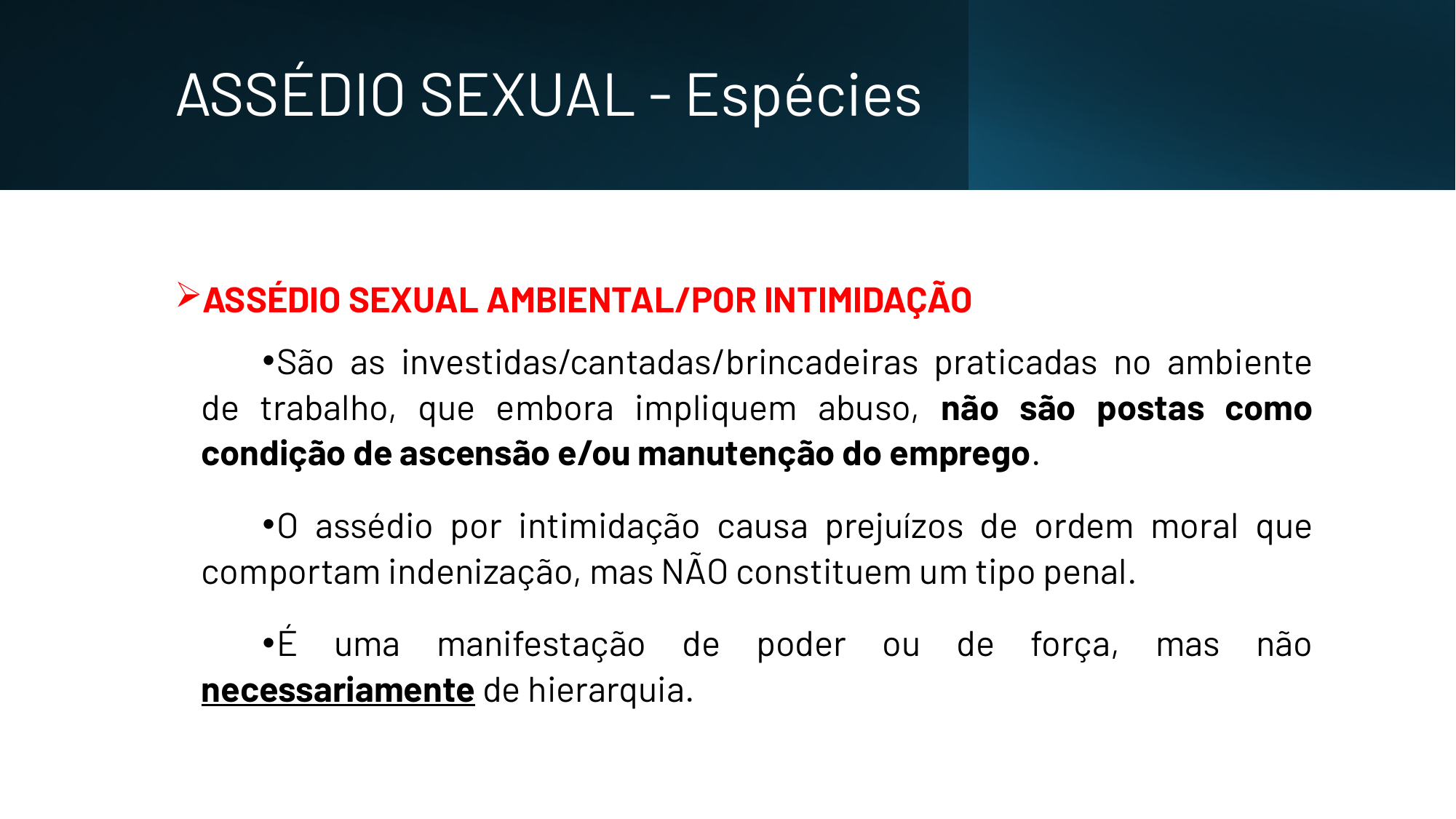

# ASSÉDIO SEXUAL - Espécies
ASSÉDIO SEXUAL AMBIENTAL/POR INTIMIDAÇÃO
São as investidas/cantadas/brincadeiras praticadas no ambiente de trabalho, que embora impliquem abuso, não são postas como condição de ascensão e/ou manutenção do emprego.
O assédio por intimidação causa prejuízos de ordem moral que comportam indenização, mas NÃO constituem um tipo penal.
É uma manifestação de poder ou de força, mas não necessariamente de hierarquia.